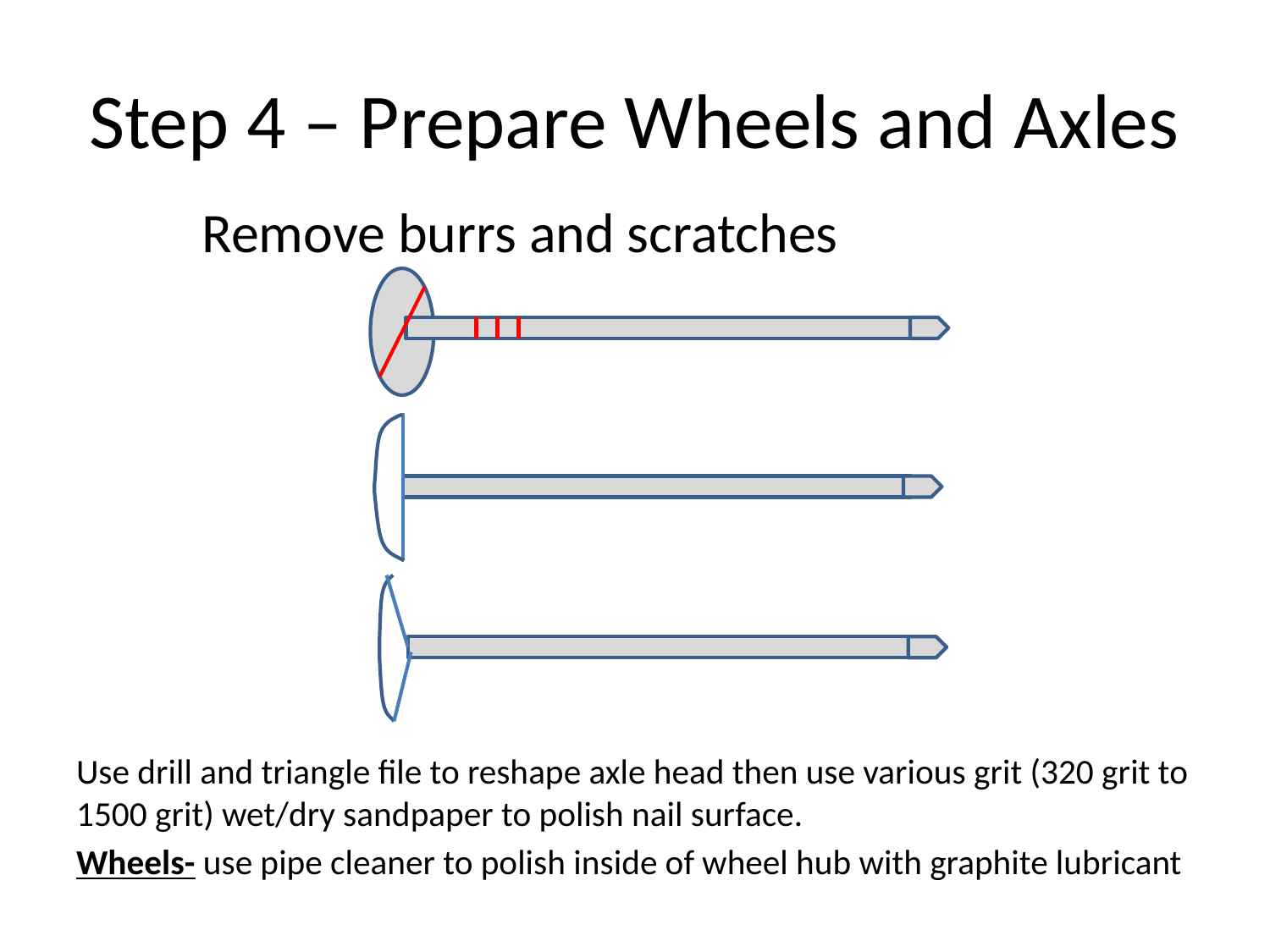

# Step 4 – Prepare Wheels and Axles
		Remove burrs and scratches

Use drill and triangle file to reshape axle head then use various grit (320 grit to 1500 grit) wet/dry sandpaper to polish nail surface.
Wheels- use pipe cleaner to polish inside of wheel hub with graphite lubricant